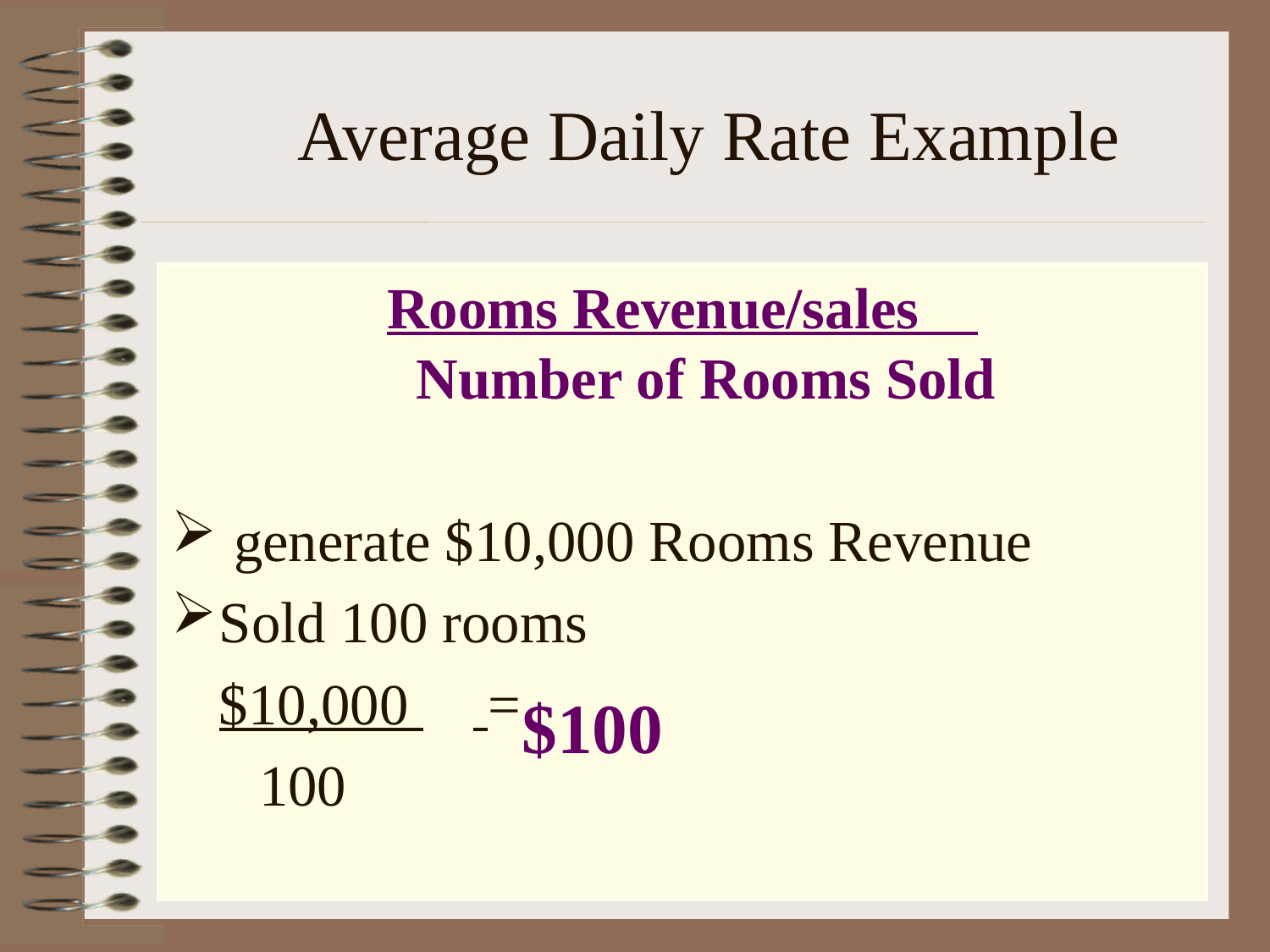

# Average Daily Rate Example
Rooms Revenue/sales
Number of Rooms Sold

 generate $10,000 Rooms Revenue
Sold 100 rooms
	$10,000 	 =
      100
$100